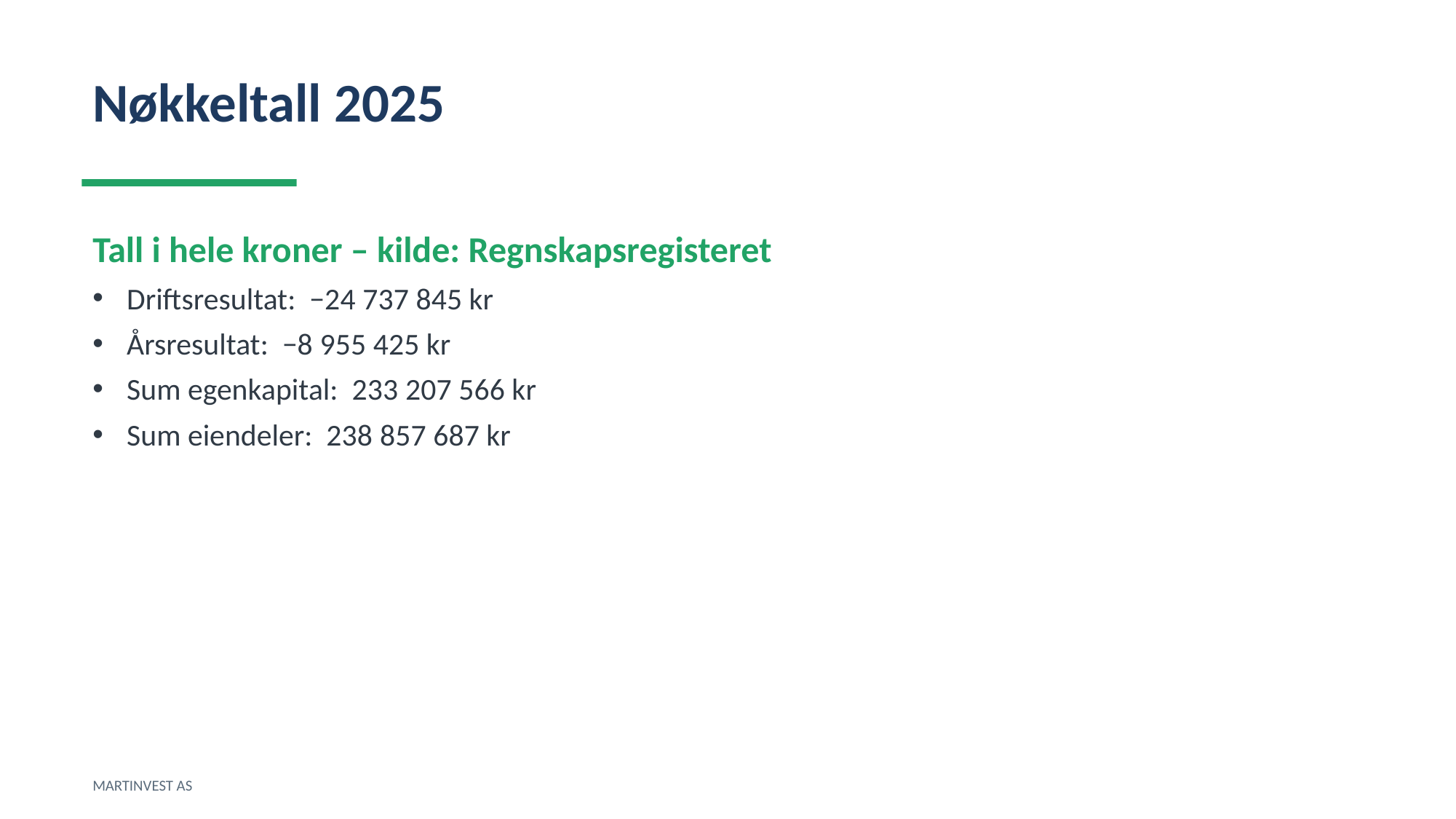

Nøkkeltall 2025

Tall i hele kroner – kilde: Regnskapsregisteret
Driftsresultat:  −24 737 845 kr
Årsresultat:  −8 955 425 kr
Sum egenkapital:  233 207 566 kr
Sum eiendeler:  238 857 687 kr
MARTINVEST AS